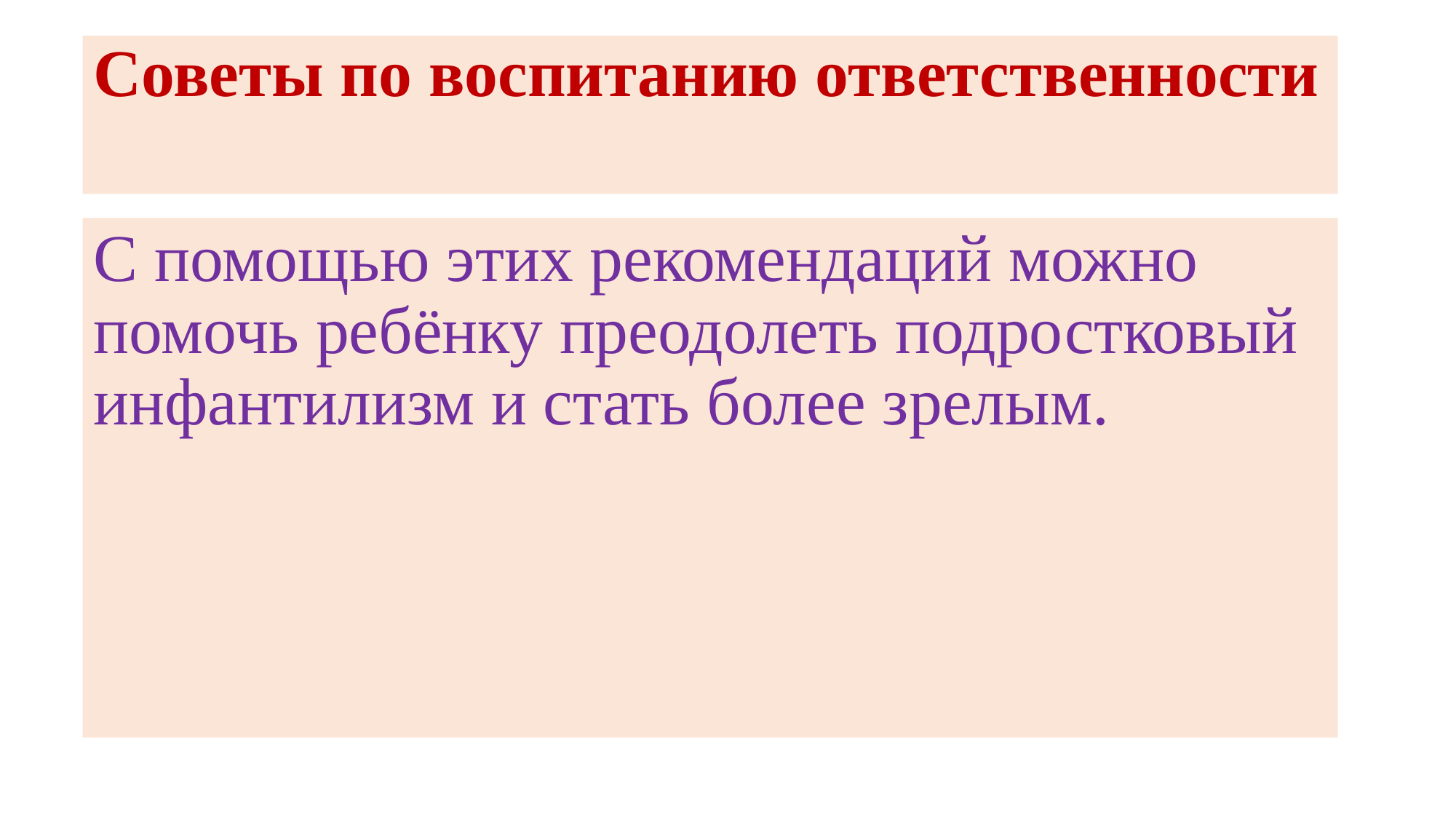

# Советы по воспитанию ответственности
С помощью этих рекомендаций можно помочь ребёнку преодолеть подростковый инфантилизм и стать более зрелым.